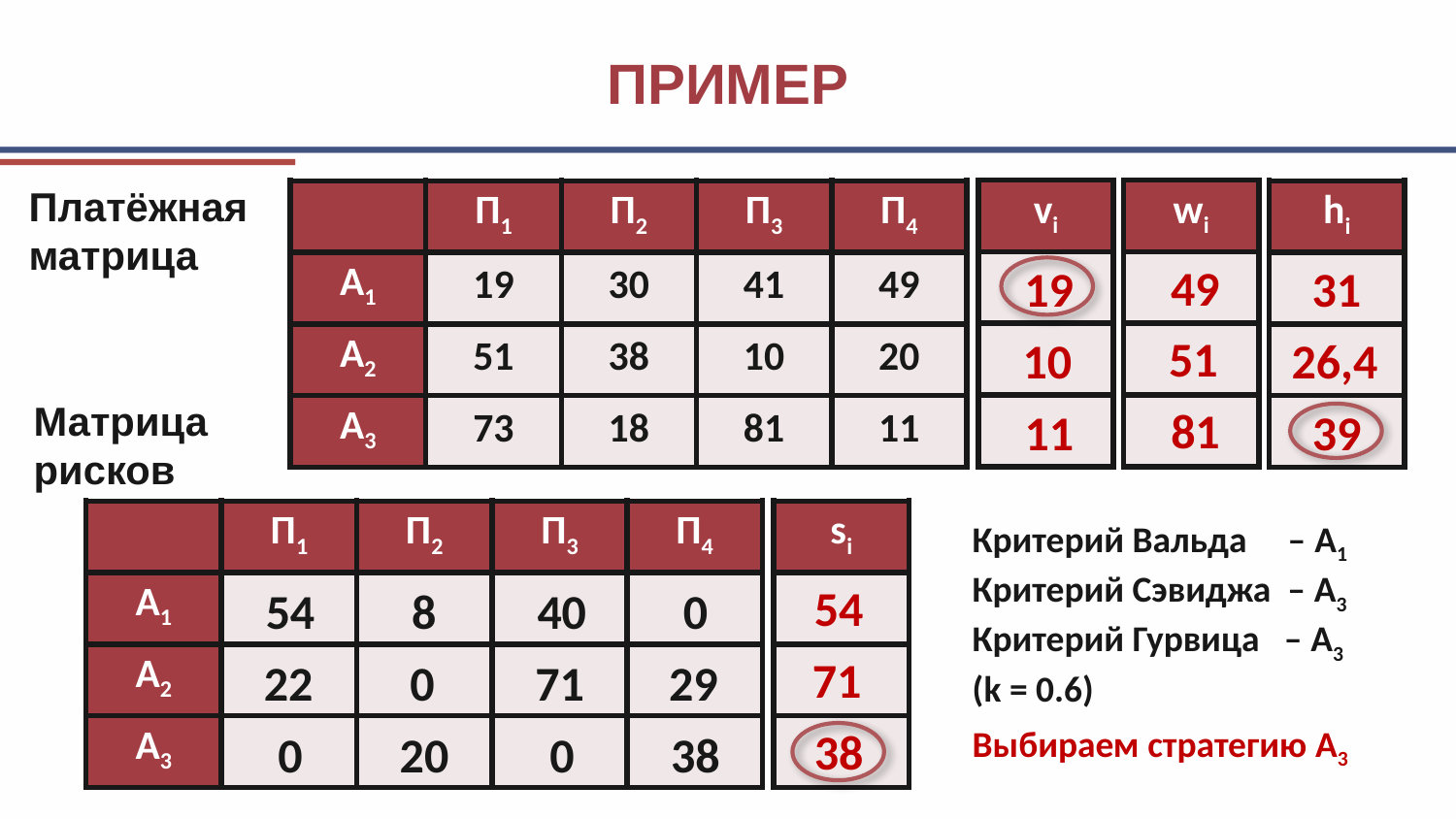

# ПРИМЕР
Платёжная
матрица
| vi |
| --- |
|  |
|  |
|  |
| wi |
| --- |
|  |
|  |
|  |
|  | П1 | П2 | П3 | П4 |
| --- | --- | --- | --- | --- |
| A1 | 19 | 30 | 41 | 49 |
| A2 | 51 | 38 | 10 | 20 |
| A3 | 73 | 18 | 81 | 11 |
| hi |
| --- |
|  |
|  |
|  |
49
19
31

51
10
26,4
Матрица рисков
81
11
39

|  | П1 | П2 | П3 | П4 |
| --- | --- | --- | --- | --- |
| A1 |  |  |  |  |
| A2 |  |  |  |  |
| A3 |  |  |  |  |
| si |
| --- |
|  |
|  |
|  |
Критерий Вальда     – A1
Критерий Сэвиджа  – A3
Критерий Гурвица   – A3
(k = 0.6)
Выбираем стратегию A3

54
40
0
54
8
71
71
29
22
0
38
0
38
0
20